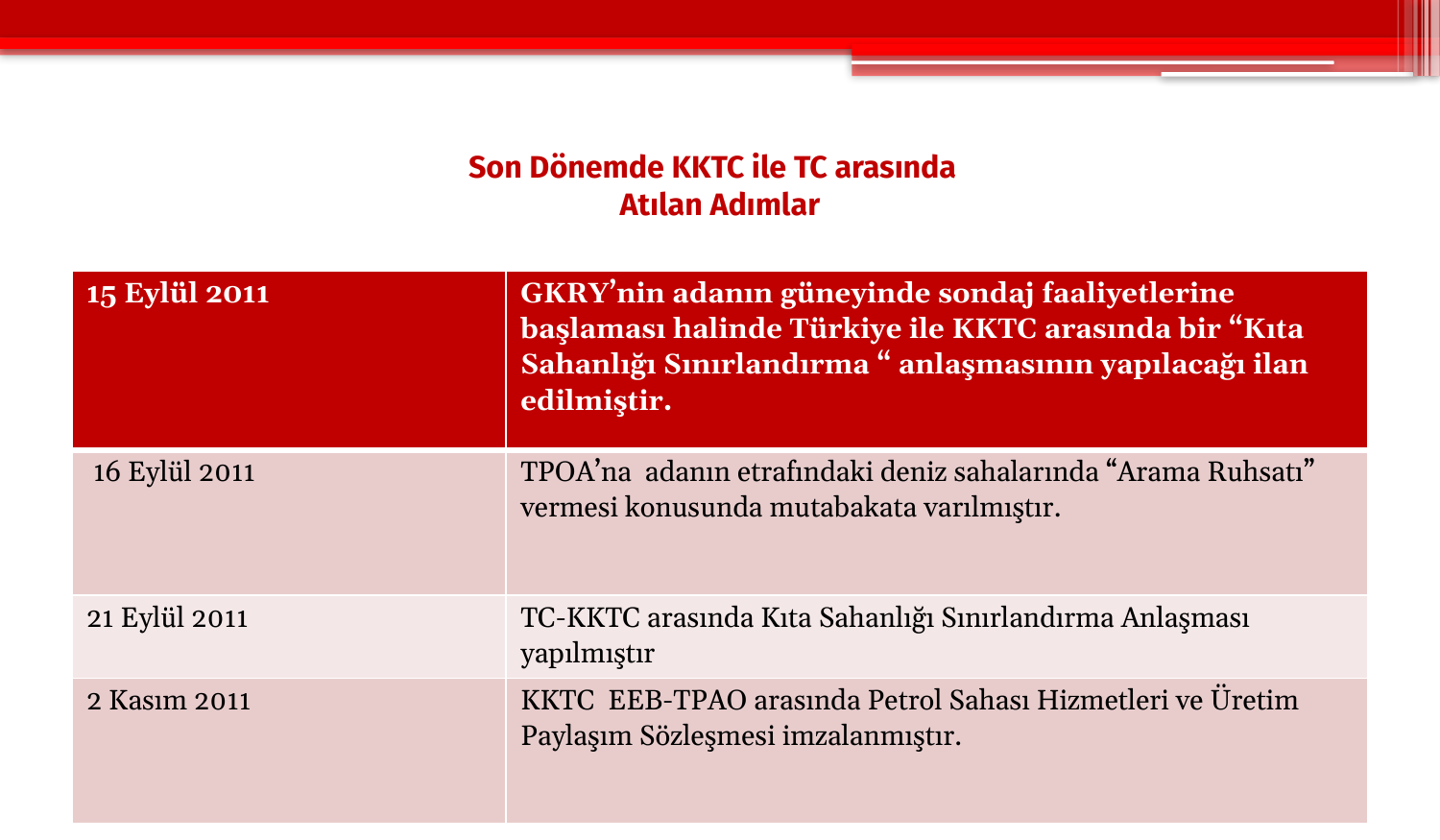

# Son Dönemde KKTC ile TC arasında Atılan Adımlar
| 15 Eylül 2011 | GKRY’nin adanın güneyinde sondaj faaliyetlerine başlaması halinde Türkiye ile KKTC arasında bir “Kıta Sahanlığı Sınırlandırma “ anlaşmasının yapılacağı ilan edilmiştir. |
| --- | --- |
| 16 Eylül 2011 | TPOA’na adanın etrafındaki deniz sahalarında “Arama Ruhsatı” vermesi konusunda mutabakata varılmıştır. |
| 21 Eylül 2011 | TC-KKTC arasında Kıta Sahanlığı Sınırlandırma Anlaşması yapılmıştır |
| 2 Kasım 2011 | KKTC EEB-TPAO arasında Petrol Sahası Hizmetleri ve Üretim Paylaşım Sözleşmesi imzalanmıştır. |